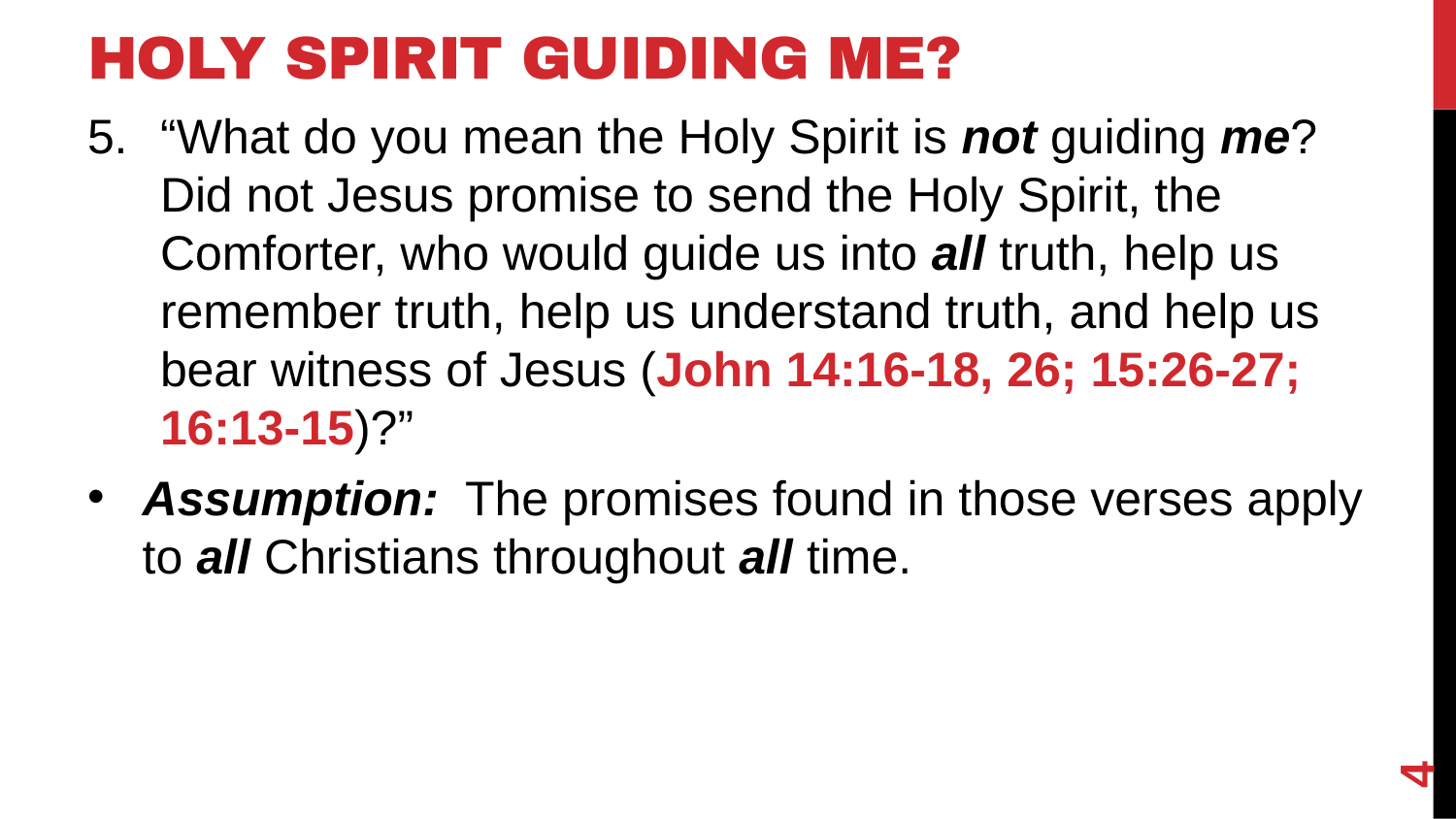

# Holy Spirit Guiding Me?
“What do you mean the Holy Spirit is not guiding me?  Did not Jesus promise to send the Holy Spirit, the Comforter, who would guide us into all truth, help us remember truth, help us understand truth, and help us bear witness of Jesus (John 14:16-18, 26; 15:26-27; 16:13-15)?”
Assumption:  The promises found in those verses apply to all Christians throughout all time.
4